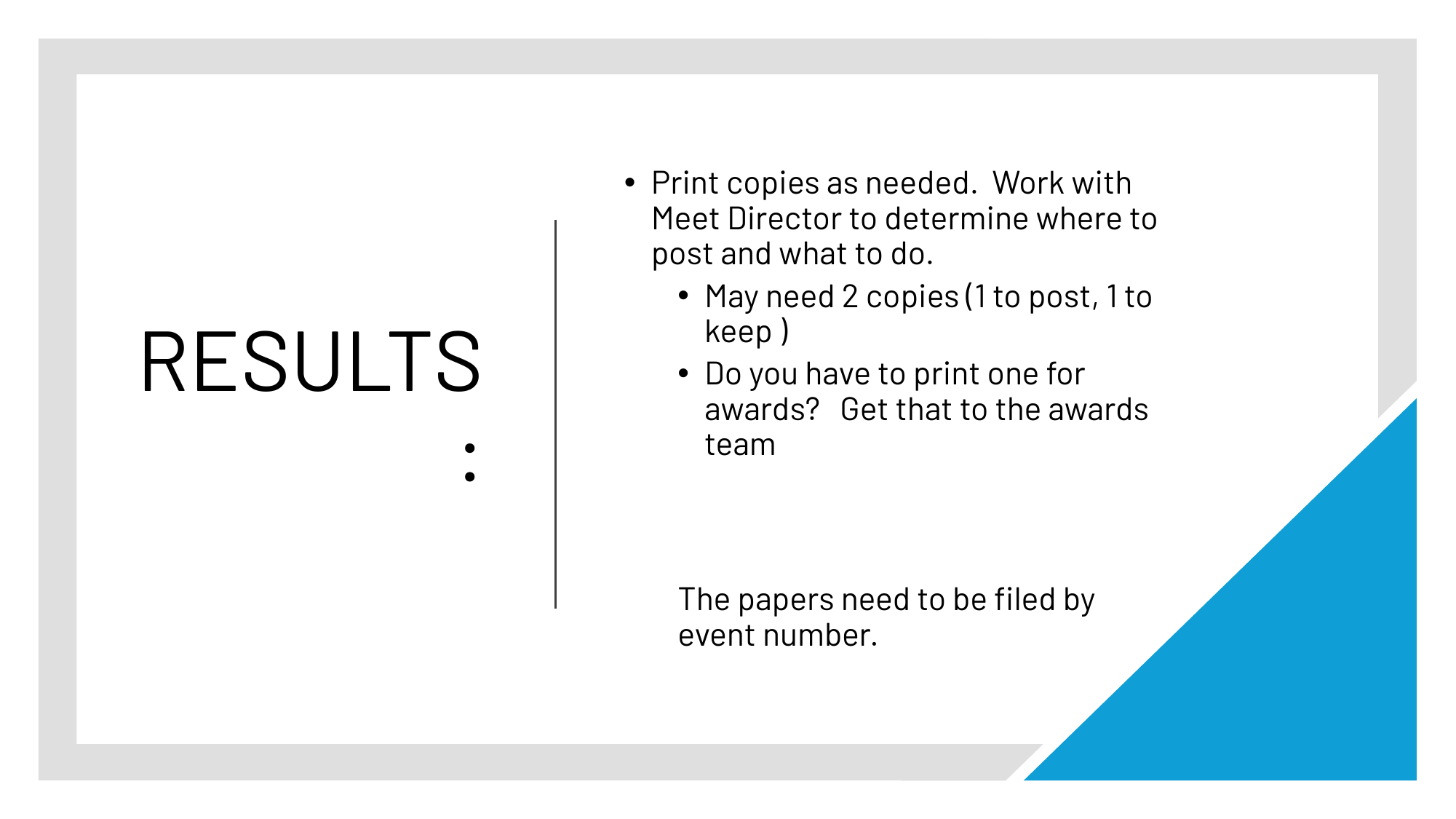

# RESULTS:
Print copies as needed.  Work with Meet Director to determine where to post and what to do.
May need 2 copies (1 to post, 1 to keep )
Do you have to print one for awards?   Get that to the awards team

The papers need to be filed by event number.